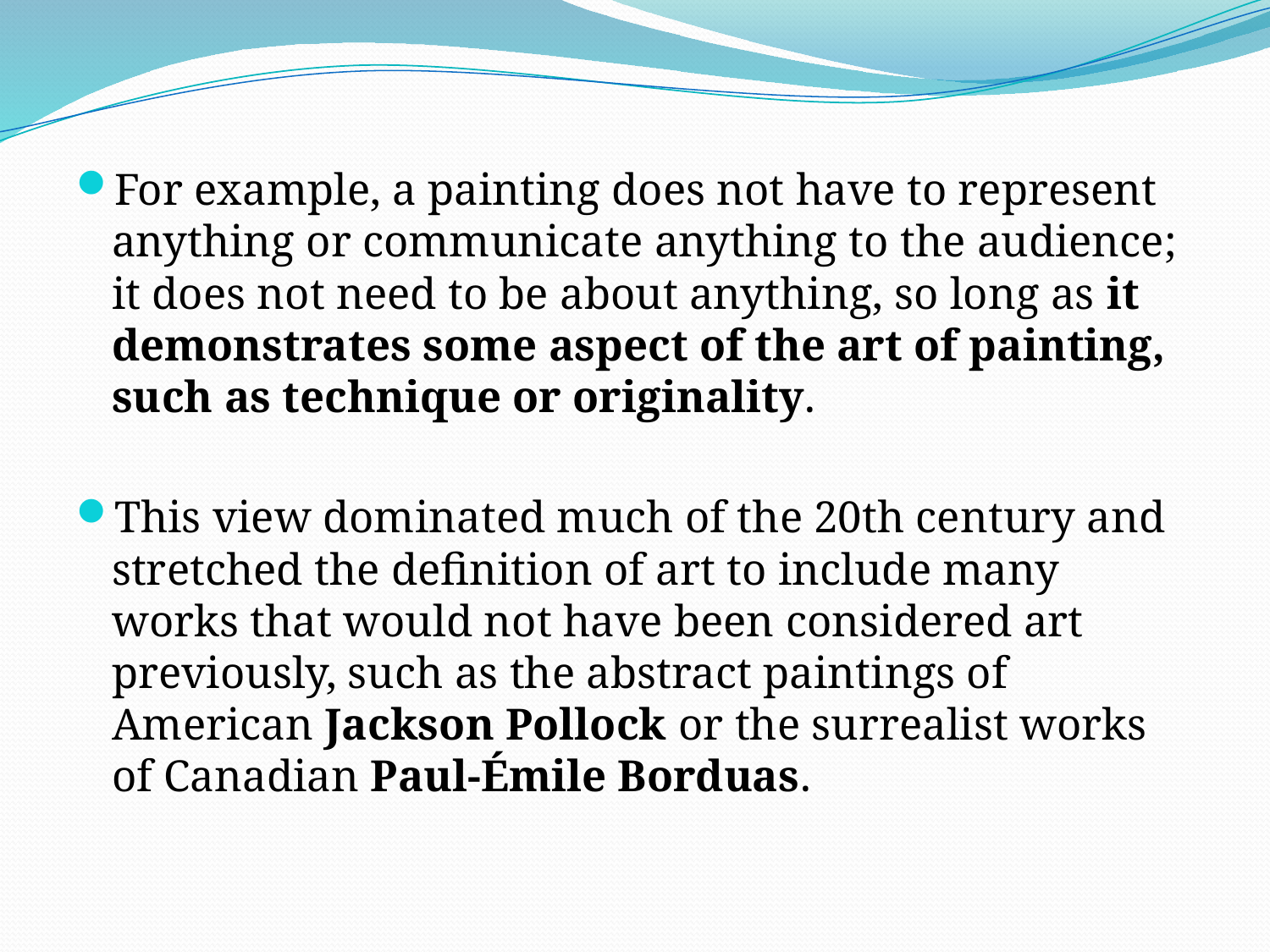

For example, a painting does not have to represent anything or communicate anything to the audience; it does not need to be about anything, so long as it demonstrates some aspect of the art of painting, such as technique or originality.

This view dominated much of the 20th century and stretched the definition of art to include many works that would not have been considered art previously, such as the abstract paintings of American Jackson Pollock or the surrealist works of Canadian Paul-Émile Borduas.